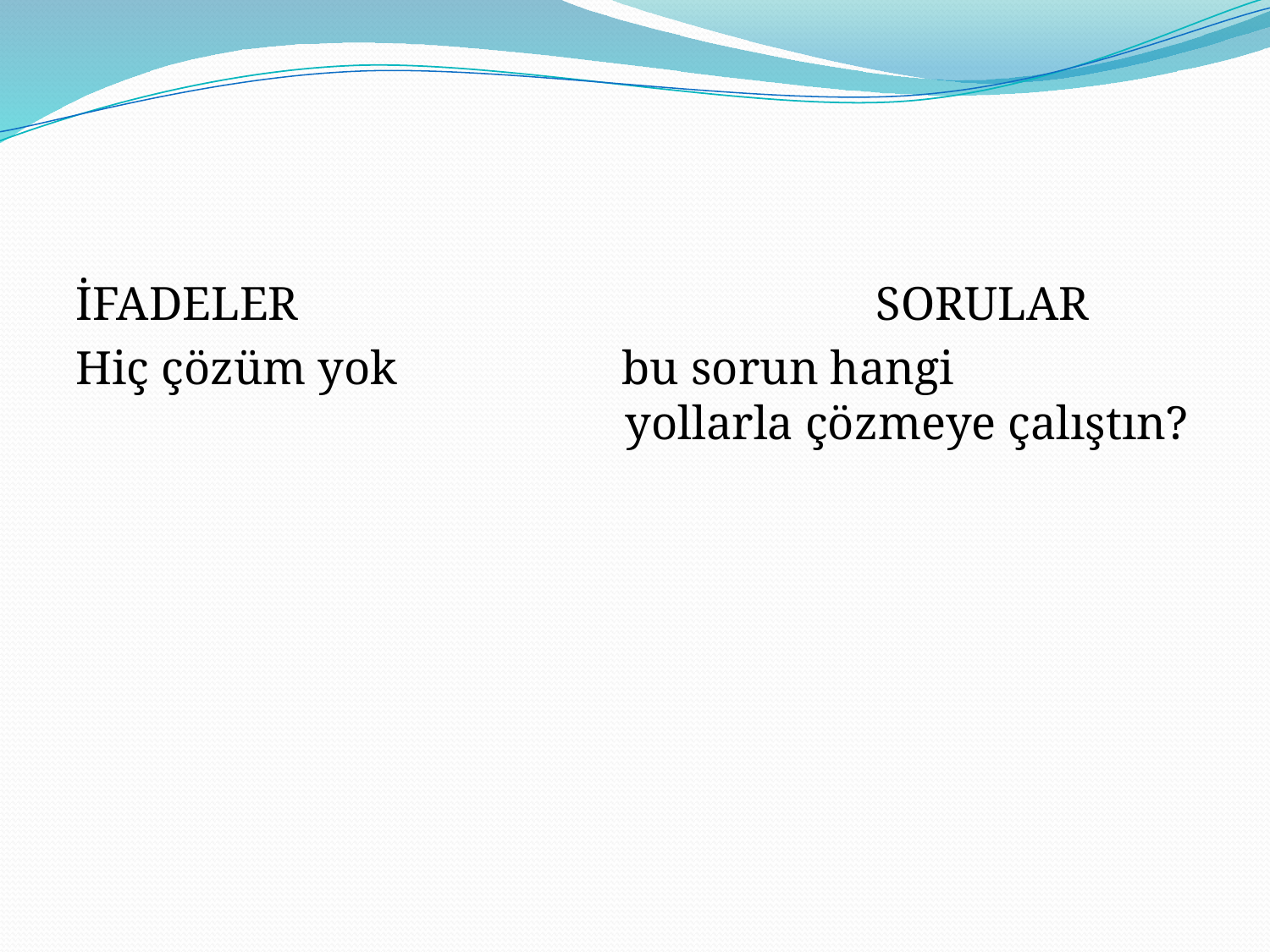

#
İFADELER					SORULAR
Hiç çözüm yok		bu sorun hangi 					           yollarla çözmeye çalıştın?